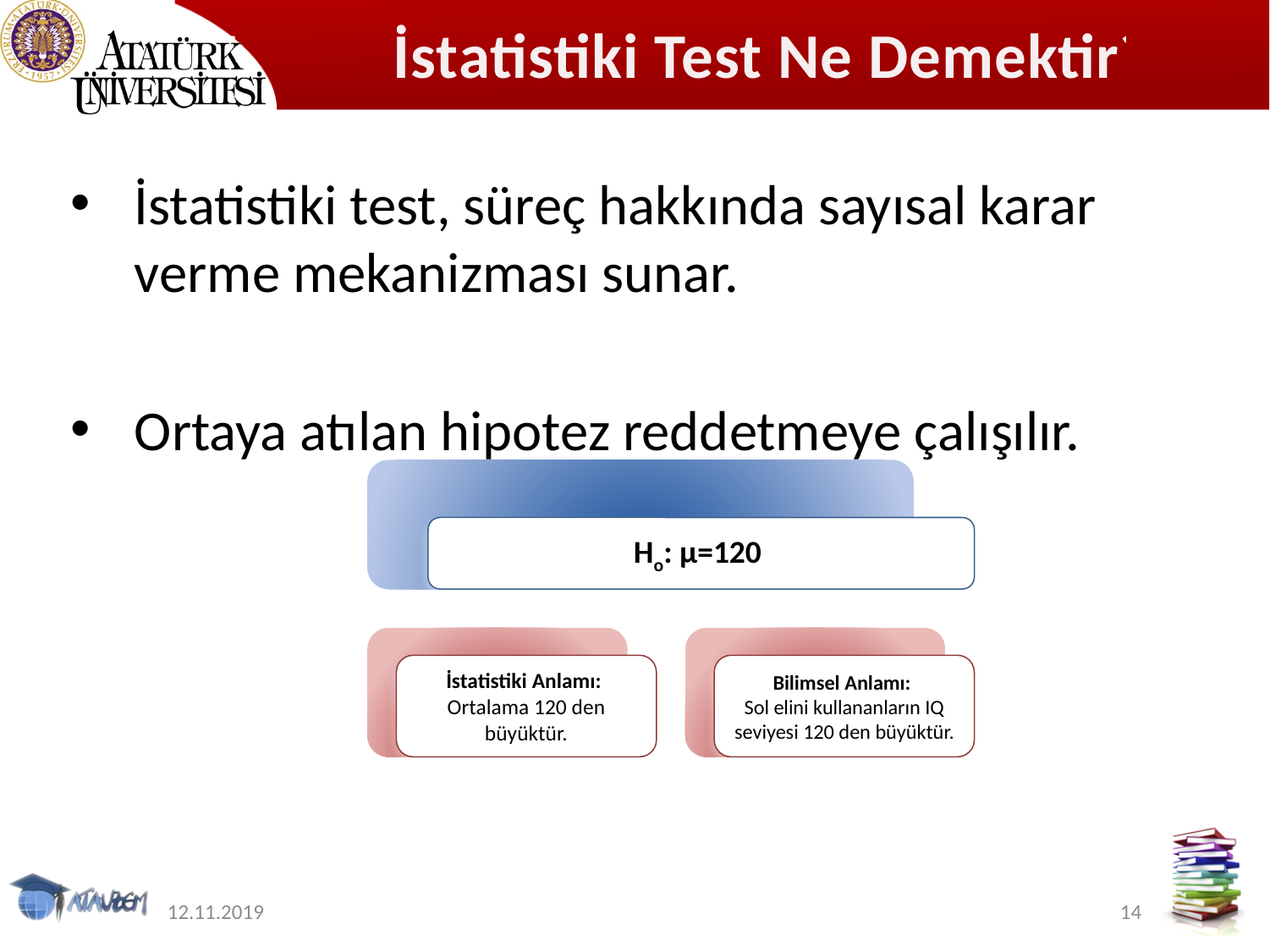

# İstatistiki Test Ne Demektir?
İstatistiki test, süreç hakkında sayısal karar verme mekanizması sunar.

Ortaya atılan hipotez reddetmeye çalışılır.

Ho: µ=120
İstatistiki Anlamı:
Ortalama 120 den büyüktür.
Bilimsel Anlamı:
Sol elini kullananların IQ seviyesi 120 den büyüktür.
12.11.2019
14